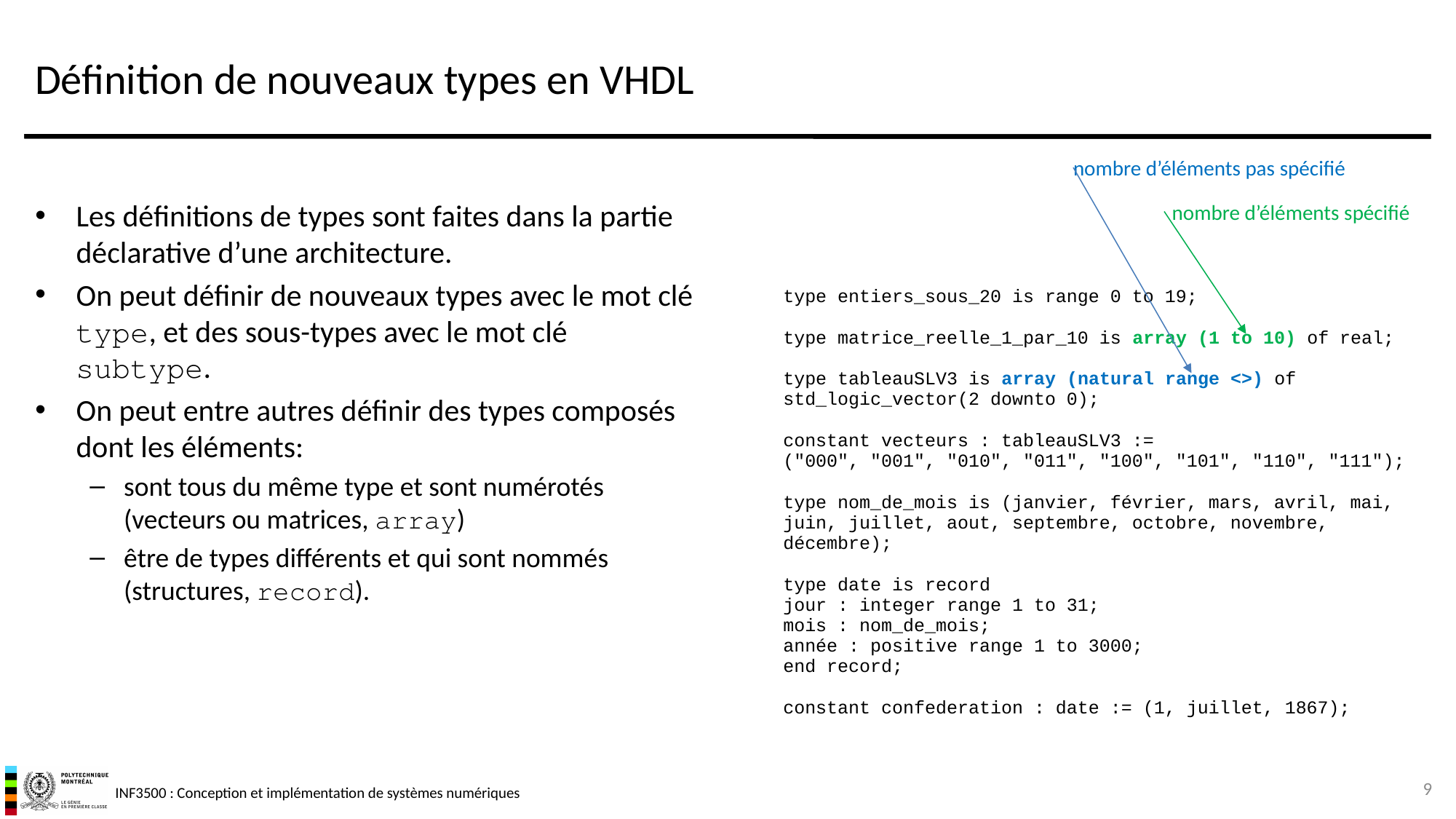

# Définition de nouveaux types en VHDL
nombre d’éléments pas spécifié
Les définitions de types sont faites dans la partie déclarative d’une architecture.
On peut définir de nouveaux types avec le mot clé type, et des sous-types avec le mot clé subtype.
On peut entre autres définir des types composés dont les éléments:
sont tous du même type et sont numérotés (vecteurs ou matrices, array)
être de types différents et qui sont nommés (structures, record).

nombre d’éléments spécifié
| type entiers\_sous\_20 is range 0 to 19; type matrice\_reelle\_1\_par\_10 is array (1 to 10) of real; type tableauSLV3 is array (natural range <>) of std\_logic\_vector(2 downto 0); constant vecteurs : tableauSLV3 := ("000", "001", "010", "011", "100", "101", "110", "111"); type nom\_de\_mois is (janvier, février, mars, avril, mai, juin, juillet, aout, septembre, octobre, novembre, décembre); type date is record jour : integer range 1 to 31; mois : nom\_de\_mois; année : positive range 1 to 3000; end record; constant confederation : date := (1, juillet, 1867); |
| --- |
9